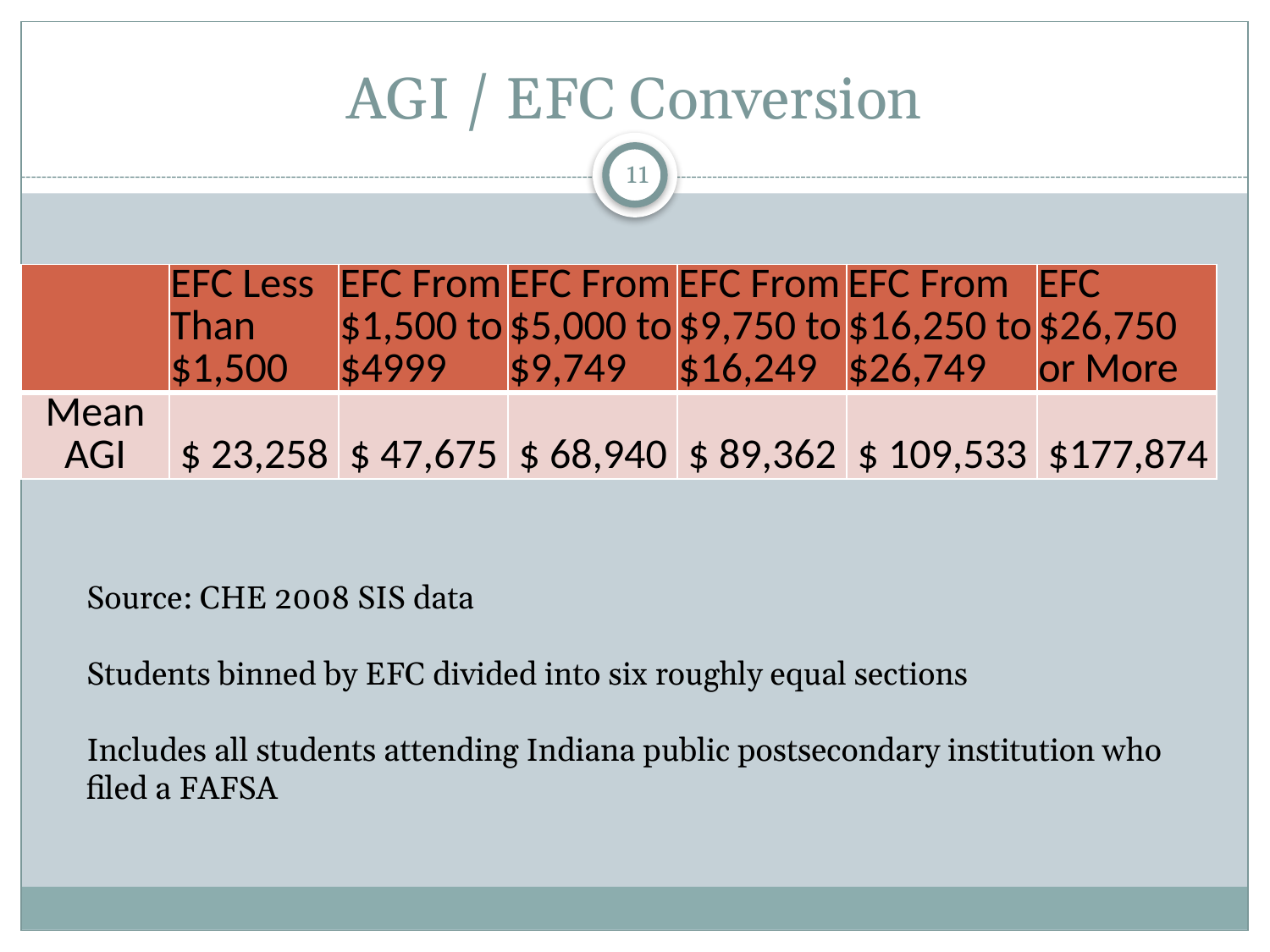

# AGI / EFC Conversion
11
|  | EFC Less Than $1,500 | EFC From $1,500 to $4999 | EFC From $5,000 to $9,749 | EFC From $9,750 to $16,249 | EFC From $16,250 to $26,749 | EFC $26,750 or More |
| --- | --- | --- | --- | --- | --- | --- |
| Mean AGI | $ 23,258 | $ 47,675 | $ 68,940 | $ 89,362 | $ 109,533 | $177,874 |
Source: CHE 2008 SIS data

Students binned by EFC divided into six roughly equal sections

Includes all students attending Indiana public postsecondary institution who filed a FAFSA